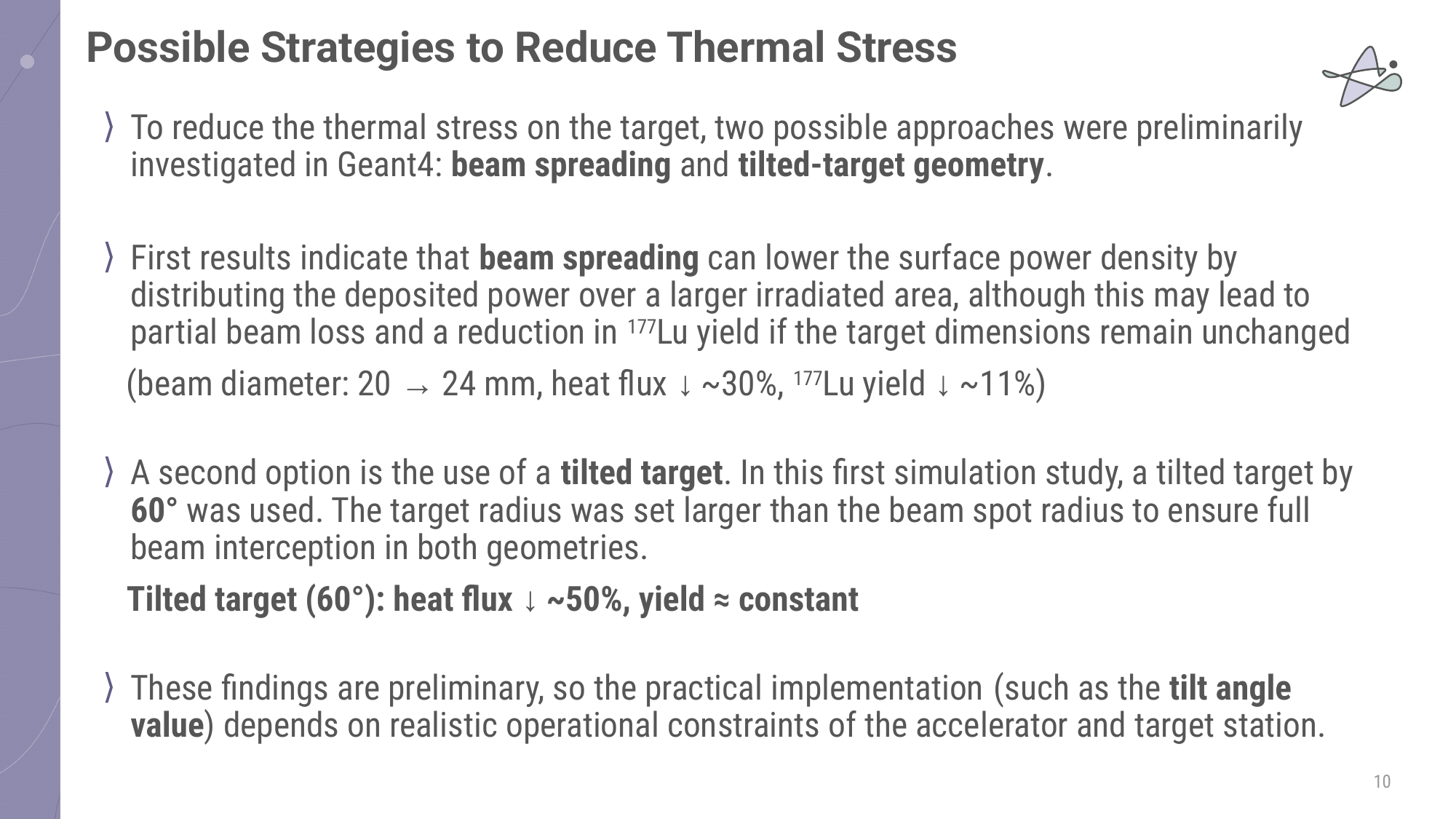

Possible Strategies to Reduce Thermal Stress
To reduce the thermal stress on the target, two possible approaches were preliminarily investigated in Geant4: beam spreading and tilted-target geometry.
First results indicate that beam spreading can lower the surface power density by distributing the deposited power over a larger irradiated area, although this may lead to partial beam loss and a reduction in 177Lu yield if the target dimensions remain unchanged
   (beam diameter: 20 → 24 mm, heat flux ↓ ~30%, 177Lu yield ↓ ~11%)
A second option is the use of a tilted target. In this first simulation study, a tilted target by 60° was used. The target radius was set larger than the beam spot radius to ensure full beam interception in both geometries.
   Tilted target (60°): heat flux ↓ ~50%, yield ≈ constant
These findings are preliminary, so the practical implementation (such as the tilt angle value) depends on realistic operational constraints of the accelerator and target station.

10